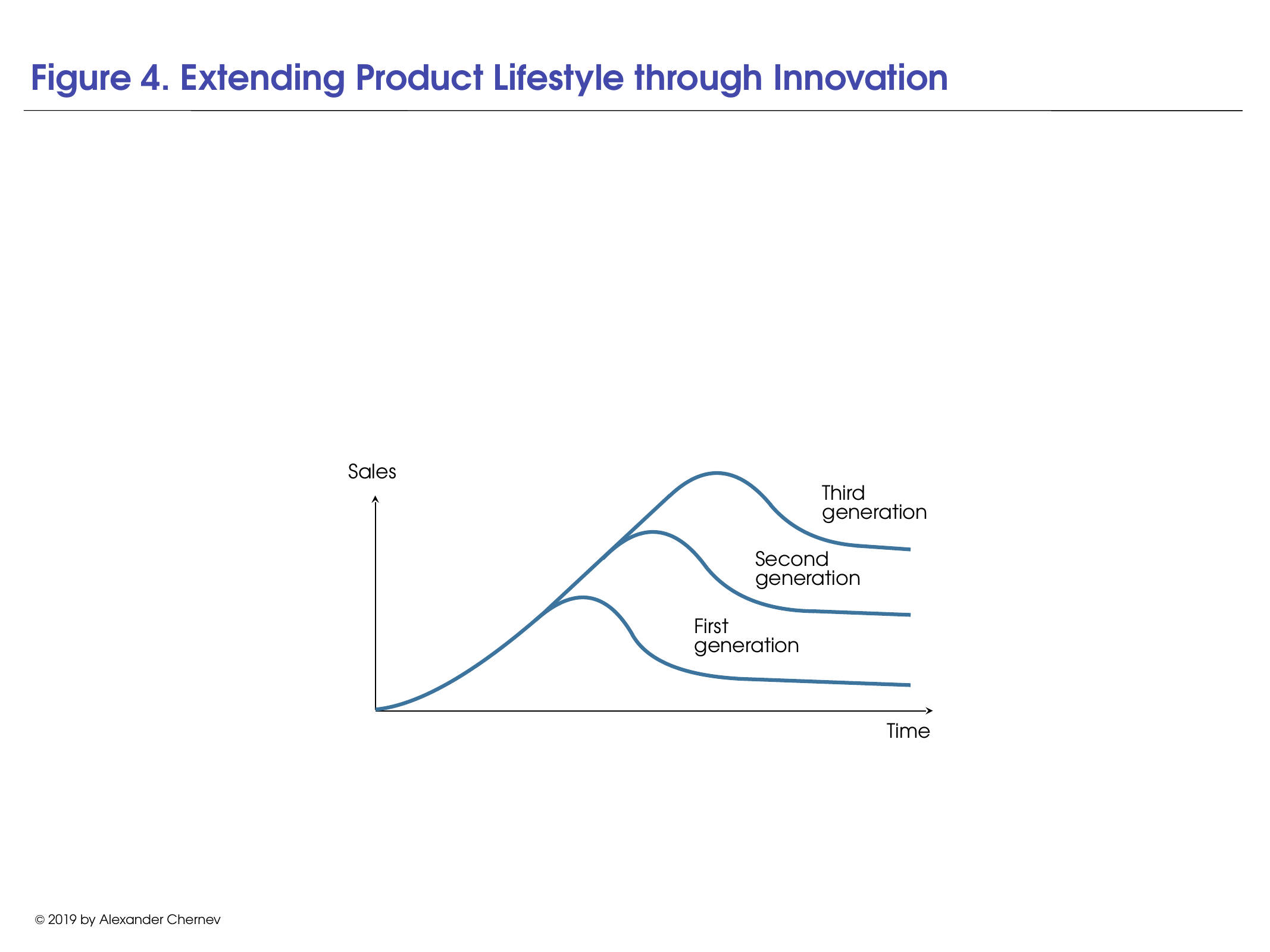

# Figure 4. Extending Product Lifestyle through Innovation

Sales

Third
generation

Second
generation

First
generation

Time